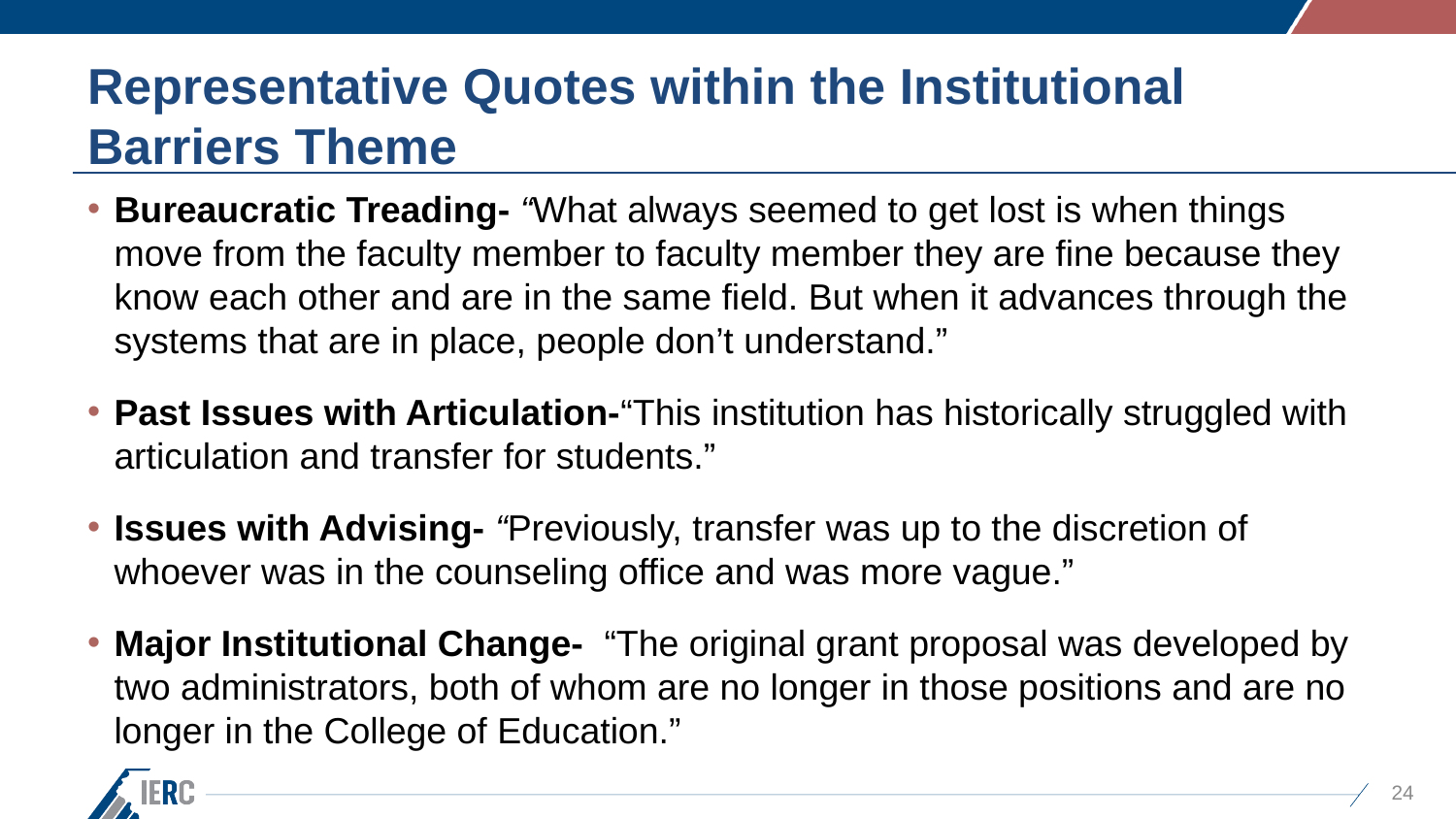

# Representative Quotes within the Institutional Barriers Theme
Bureaucratic Treading- “What always seemed to get lost is when things move from the faculty member to faculty member they are fine because they know each other and are in the same field. But when it advances through the systems that are in place, people don’t understand.”
Past Issues with Articulation-“This institution has historically struggled with articulation and transfer for students.”
Issues with Advising- “Previously, transfer was up to the discretion of whoever was in the counseling office and was more vague.”
Major Institutional Change-  “The original grant proposal was developed by two administrators, both of whom are no longer in those positions and are no longer in the College of Education.”
24